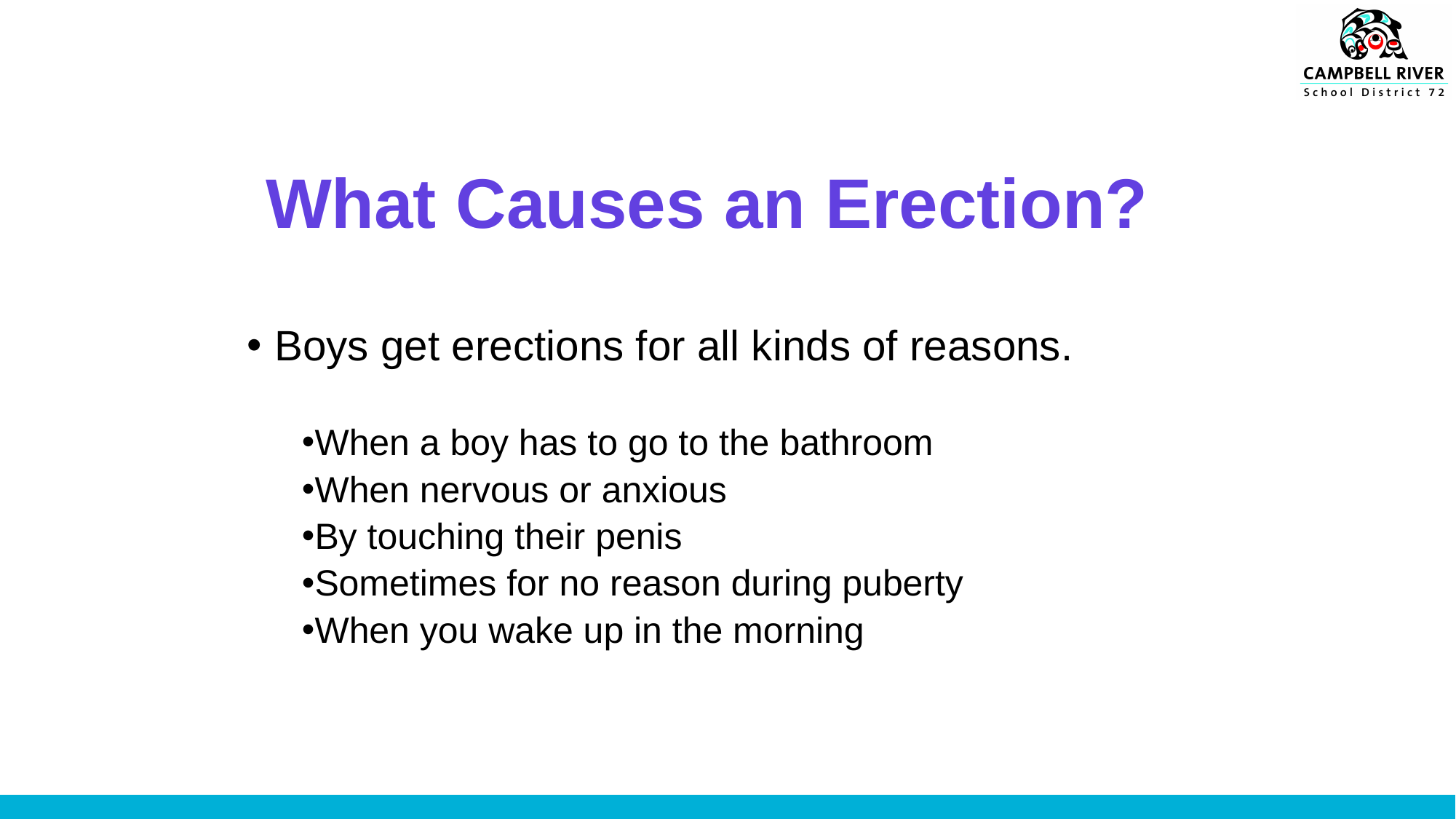

# What Causes an Erection?
Boys get erections for all kinds of reasons.

When a boy has to go to the bathroom
When nervous or anxious
By touching their penis
Sometimes for no reason during puberty
When you wake up in the morning